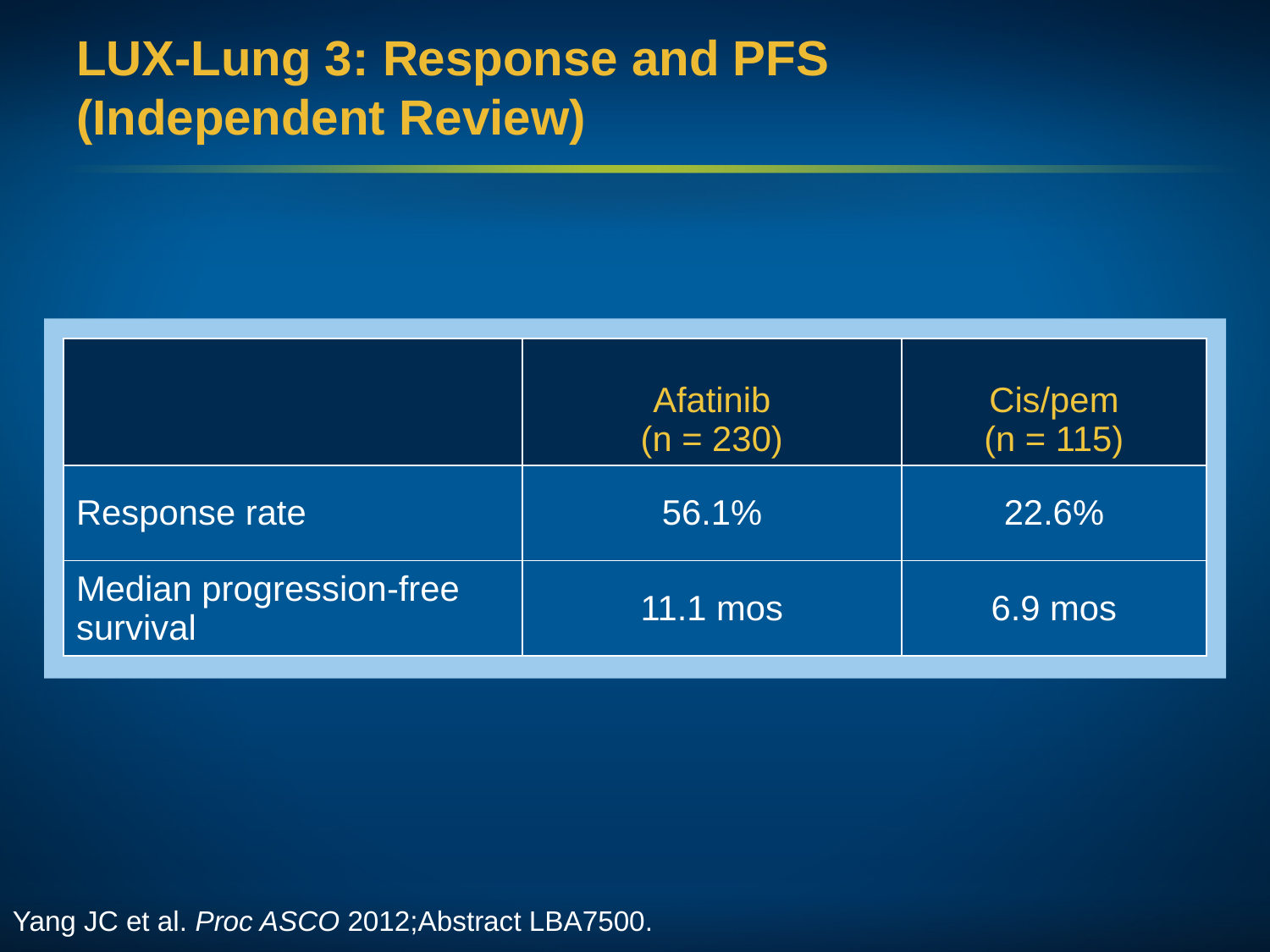

# LUX-Lung 3: Response and PFS (Independent Review)

|  | Afatinib (n = 230) | Cis/pem (n = 115) |
| --- | --- | --- |
| Response rate | 56.1% | 22.6% |
| Median progression-free survival | 11.1 mos | 6.9 mos |
Yang JC et al. Proc ASCO 2012;Abstract LBA7500.